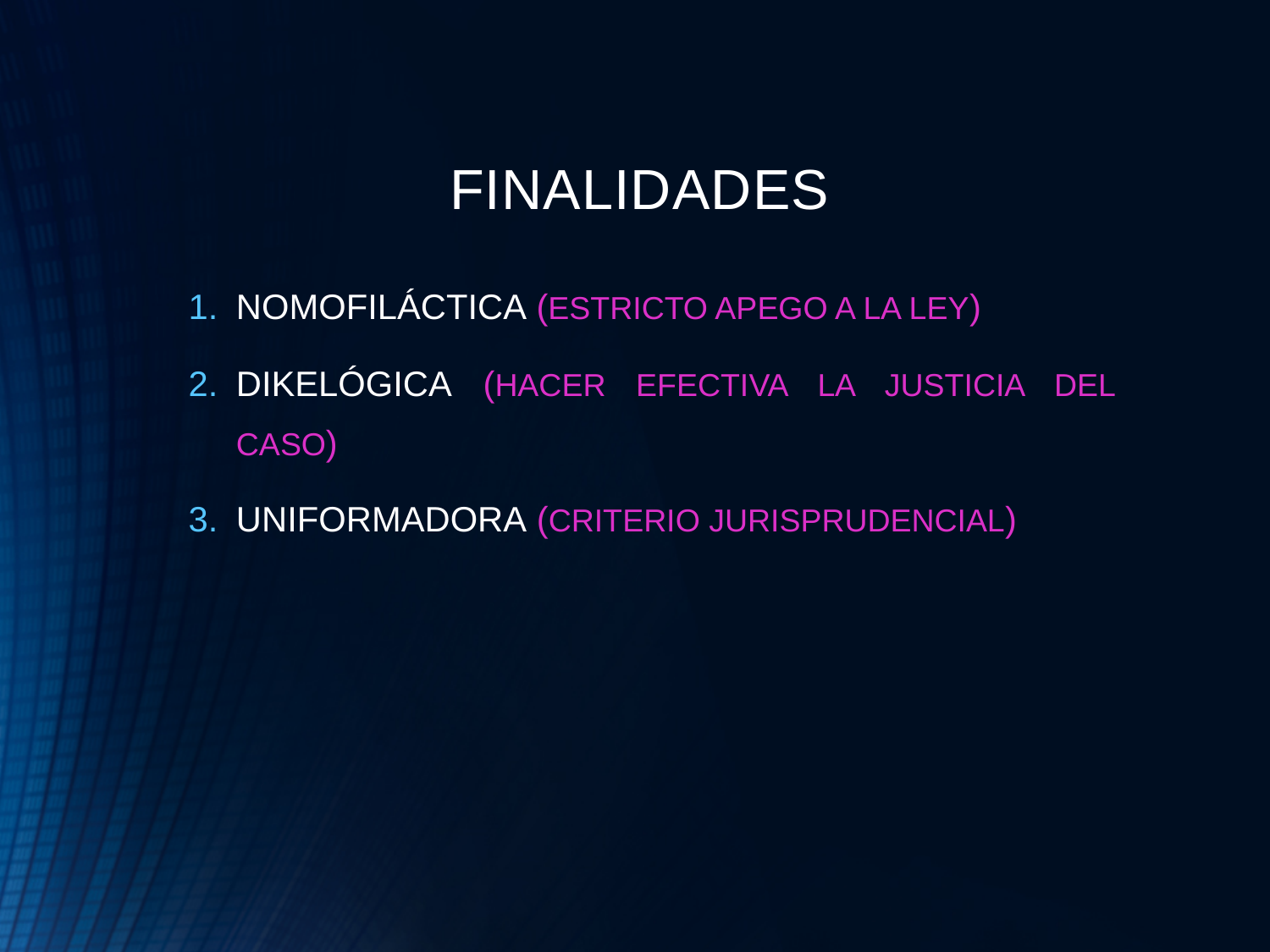

FINALIDADES
NOMOFILÁCTICA (ESTRICTO APEGO A LA LEY)
DIKELÓGICA (HACER EFECTIVA LA JUSTICIA DEL CASO)
UNIFORMADORA (CRITERIO JURISPRUDENCIAL)